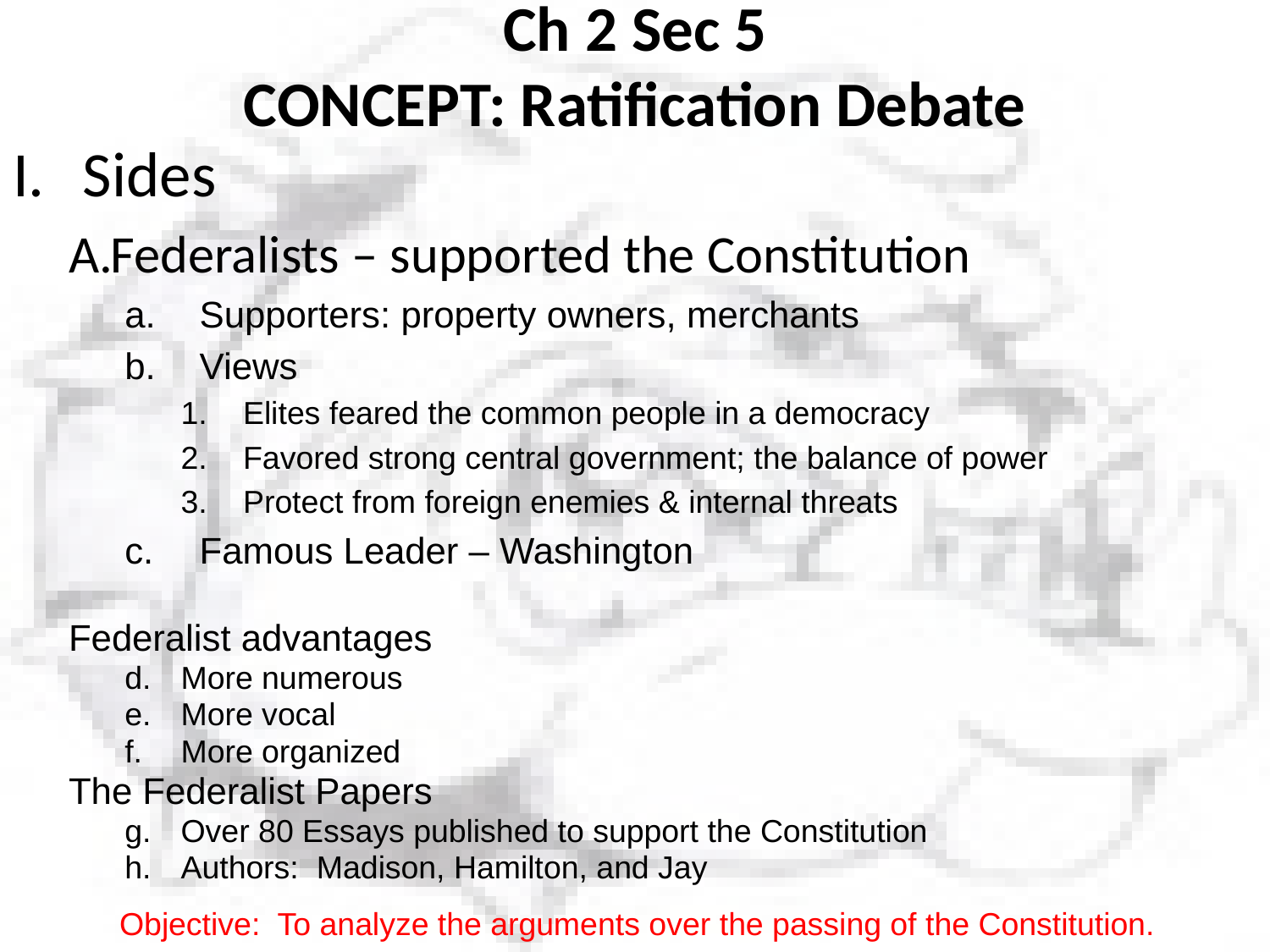

# Ch 2 Sec 5 CONCEPT: Ratification Debate
Sides
Federalists – supported the Constitution
Supporters: property owners, merchants
Views
Elites feared the common people in a democracy
Favored strong central government; the balance of power
Protect from foreign enemies & internal threats
Famous Leader – Washington

Federalist advantages
More numerous
More vocal
More organized
The Federalist Papers
Over 80 Essays published to support the Constitution
Authors:  Madison, Hamilton, and Jay
Objective:  To analyze the arguments over the passing of the Constitution.